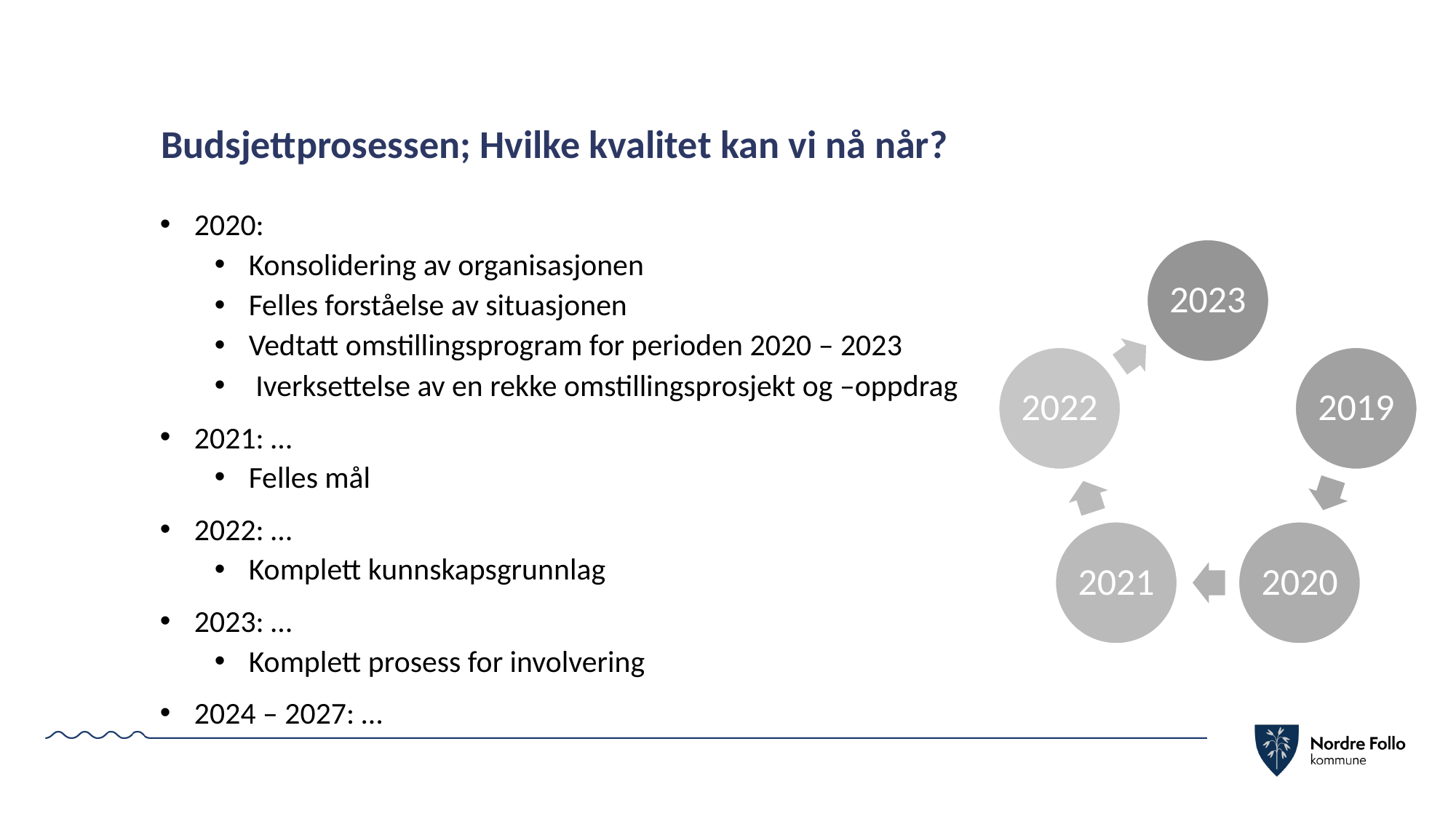

# Budsjettprosessen; Hvilke kvalitet kan vi nå når?
2020:
Konsolidering av organisasjonen
Felles forståelse av situasjonen
Vedtatt omstillingsprogram for perioden 2020 – 2023
 Iverksettelse av en rekke omstillingsprosjekt og –oppdrag
2021: …
Felles mål
2022: …
Komplett kunnskapsgrunnlag
2023: …
Komplett prosess for involvering
2024 – 2027: …
2023

2019

2020

2021

2022